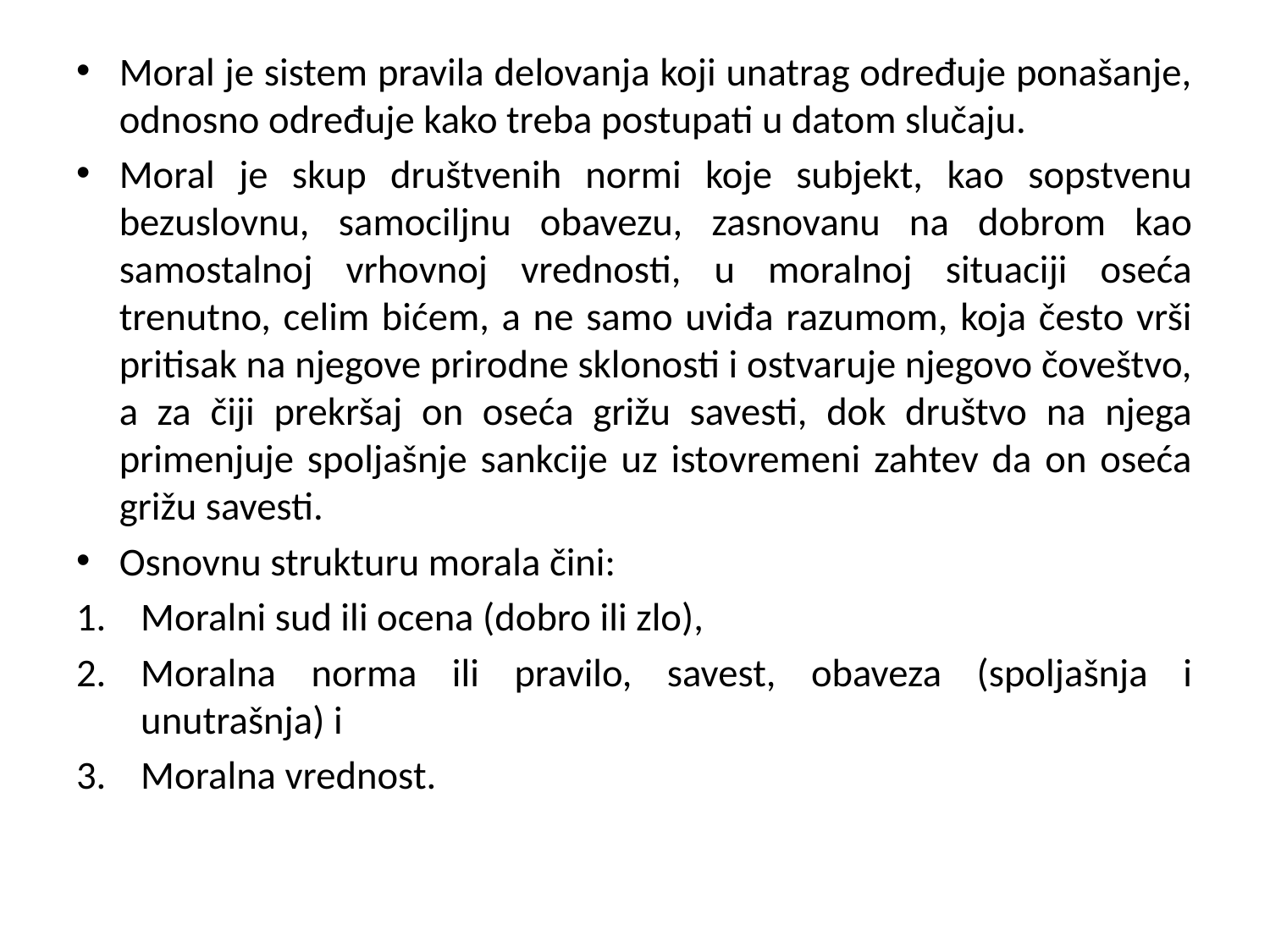

#
Moral je sistem pravila delovanja koji unatrag određuje ponašanje, odnosno određuje kako treba postupati u datom slučaju.
Moral je skup društvenih normi koje subjekt, kao sopstvenu bezuslovnu, samociljnu obavezu, zasnovanu na dobrom kao samostalnoj vrhovnoj vrednosti, u moralnoj situaciji oseća trenutno, celim bićem, a ne samo uviđa razumom, koja često vrši pritisak na njegove prirodne sklonosti i ostvaruje njegovo čoveštvo, a za čiji prekršaj on oseća grižu savesti, dok društvo na njega primenjuje spoljašnje sankcije uz istovremeni zahtev da on oseća grižu savesti.
Osnovnu strukturu morala čini:
Moralni sud ili ocena (dobro ili zlo),
Moralna norma ili pravilo, savest, obaveza (spoljašnja i unutrašnja) i
Moralna vrednost.